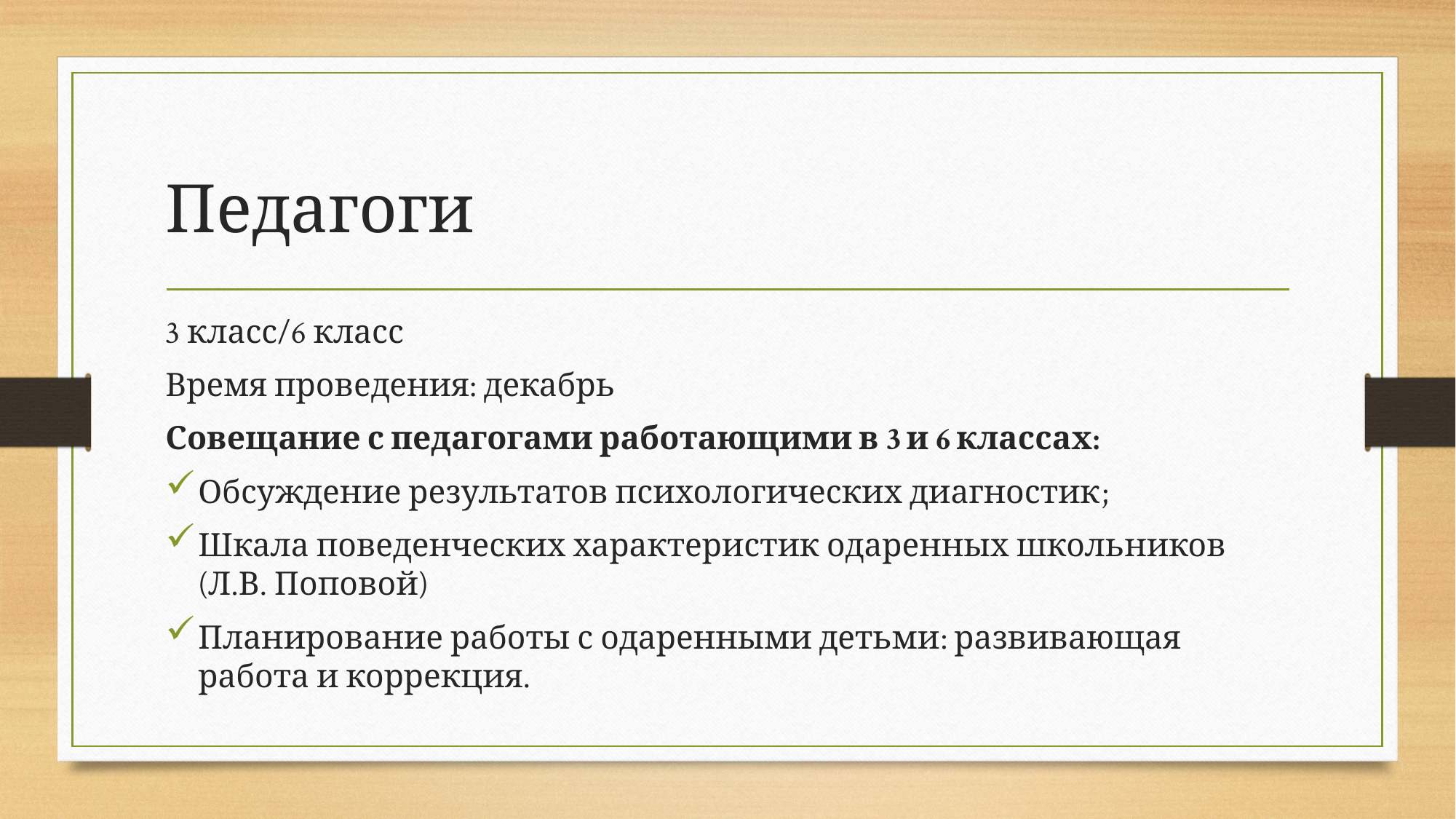

# Педагоги
3 класс/6 класс
Время проведения: декабрь
Совещание с педагогами работающими в 3 и 6 классах:
Обсуждение результатов психологических диагностик;
Шкала поведенческих характеристик одаренных школьников (Л.В. Поповой)
Планирование работы с одаренными детьми: развивающая работа и коррекция.